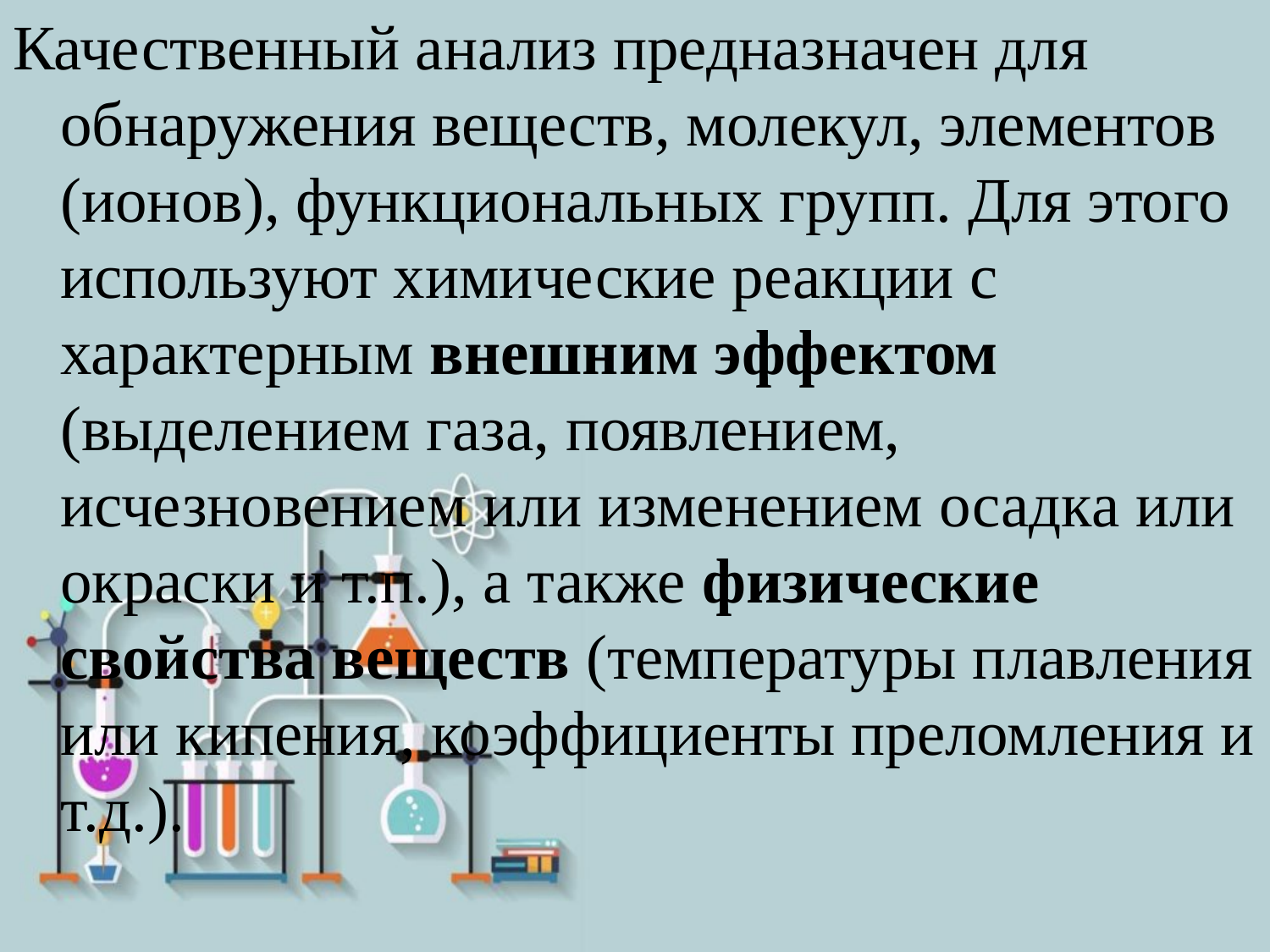

Качественный анализ предназначен для обнаружения веществ, молекул, элементов (ионов), функциональных групп. Для этого используют химические реакции с характерным внешним эффектом (выделением газа, появлением, исчезновением или изменением осадка или окраски и т.п.), а также физические свойства веществ (температуры плавления или кипения, коэффициенты преломления и т.д.).